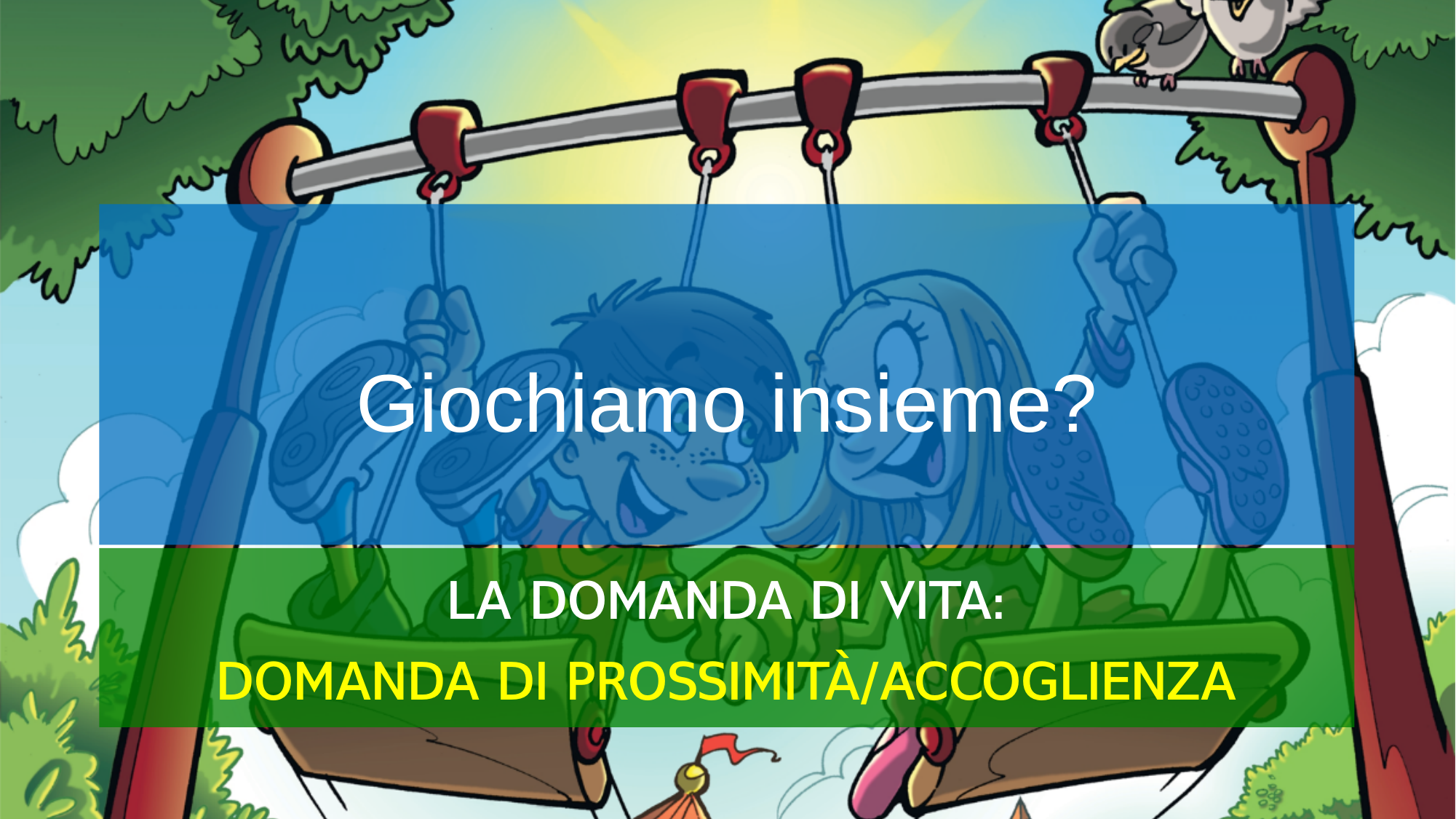

# Giochiamo insieme?
La domanda di vita:
domanda di prossimità/accoglienza